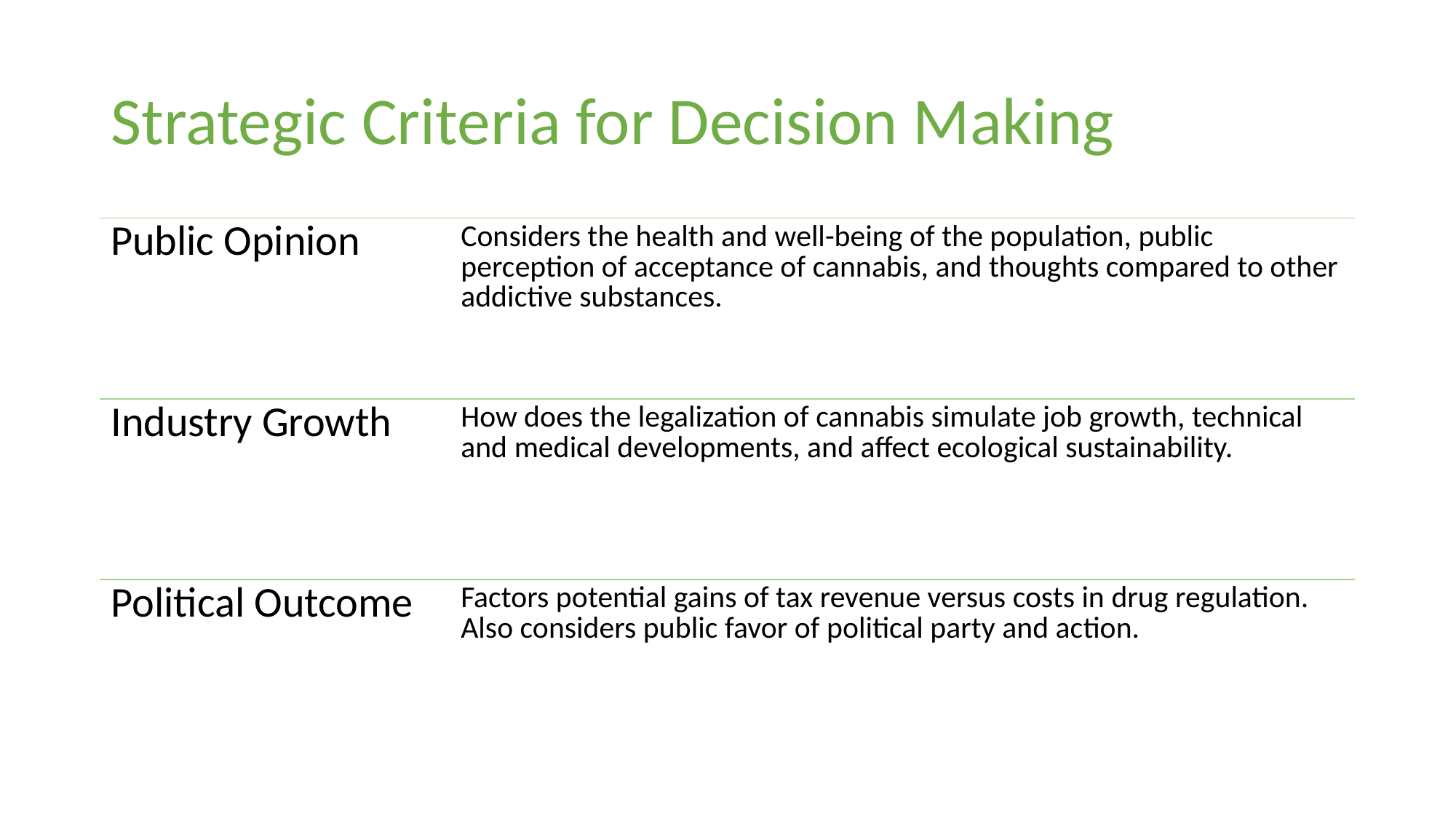

# Strategic Criteria for Decision Making
| Public Opinion | Considers the health and well-being of the population, public perception of acceptance of cannabis, and thoughts compared to other addictive substances. |
| --- | --- |
| Industry Growth | How does the legalization of cannabis simulate job growth, technical and medical developments, and affect ecological sustainability. |
| Political Outcome | Factors potential gains of tax revenue versus costs in drug regulation. Also considers public favor of political party and action. |